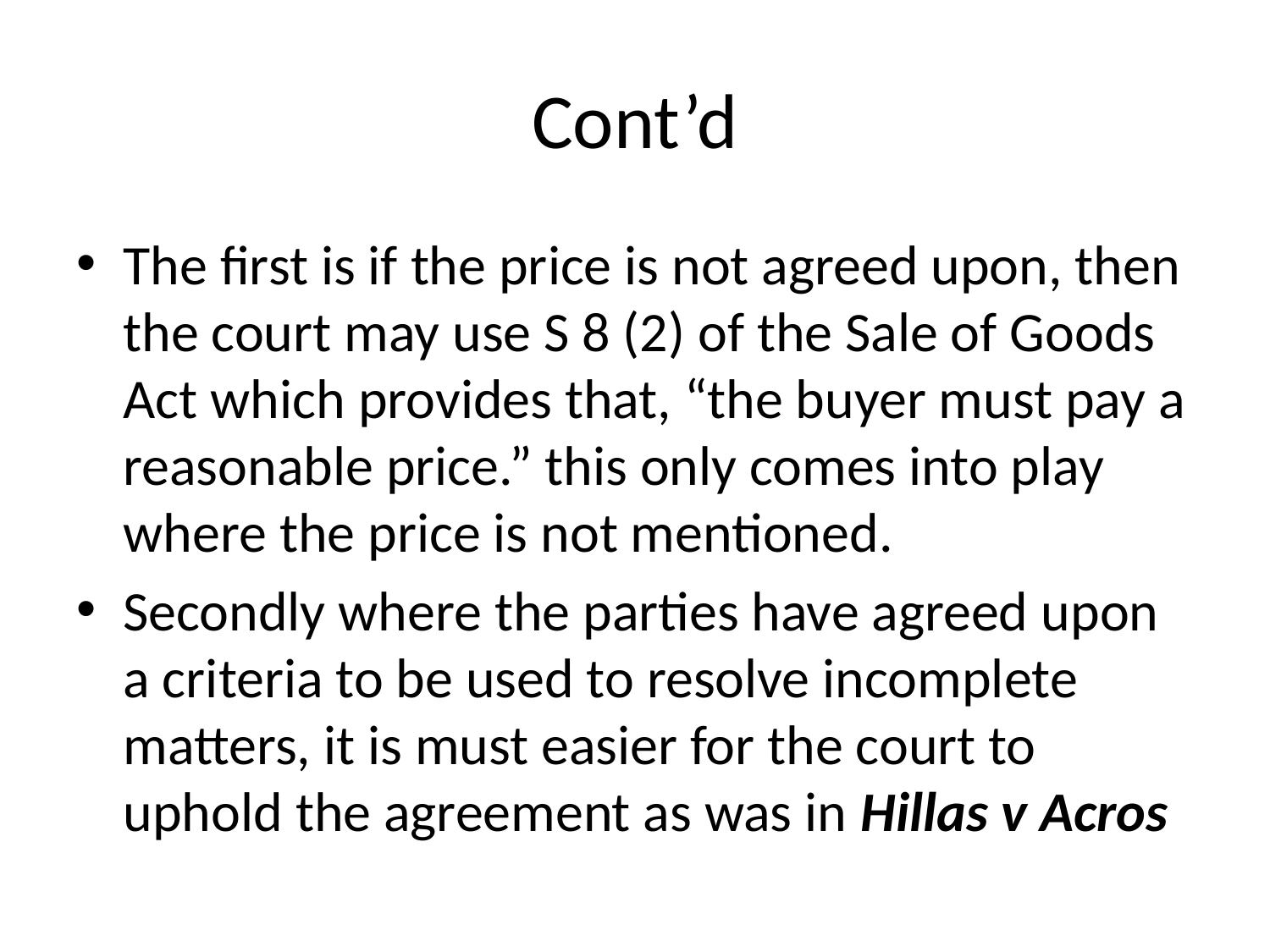

# Cont’d
The first is if the price is not agreed upon, then the court may use S 8 (2) of the Sale of Goods Act which provides that, “the buyer must pay a reasonable price.” this only comes into play where the price is not mentioned.
Secondly where the parties have agreed upon a criteria to be used to resolve incomplete matters, it is must easier for the court to uphold the agreement as was in Hillas v Acros